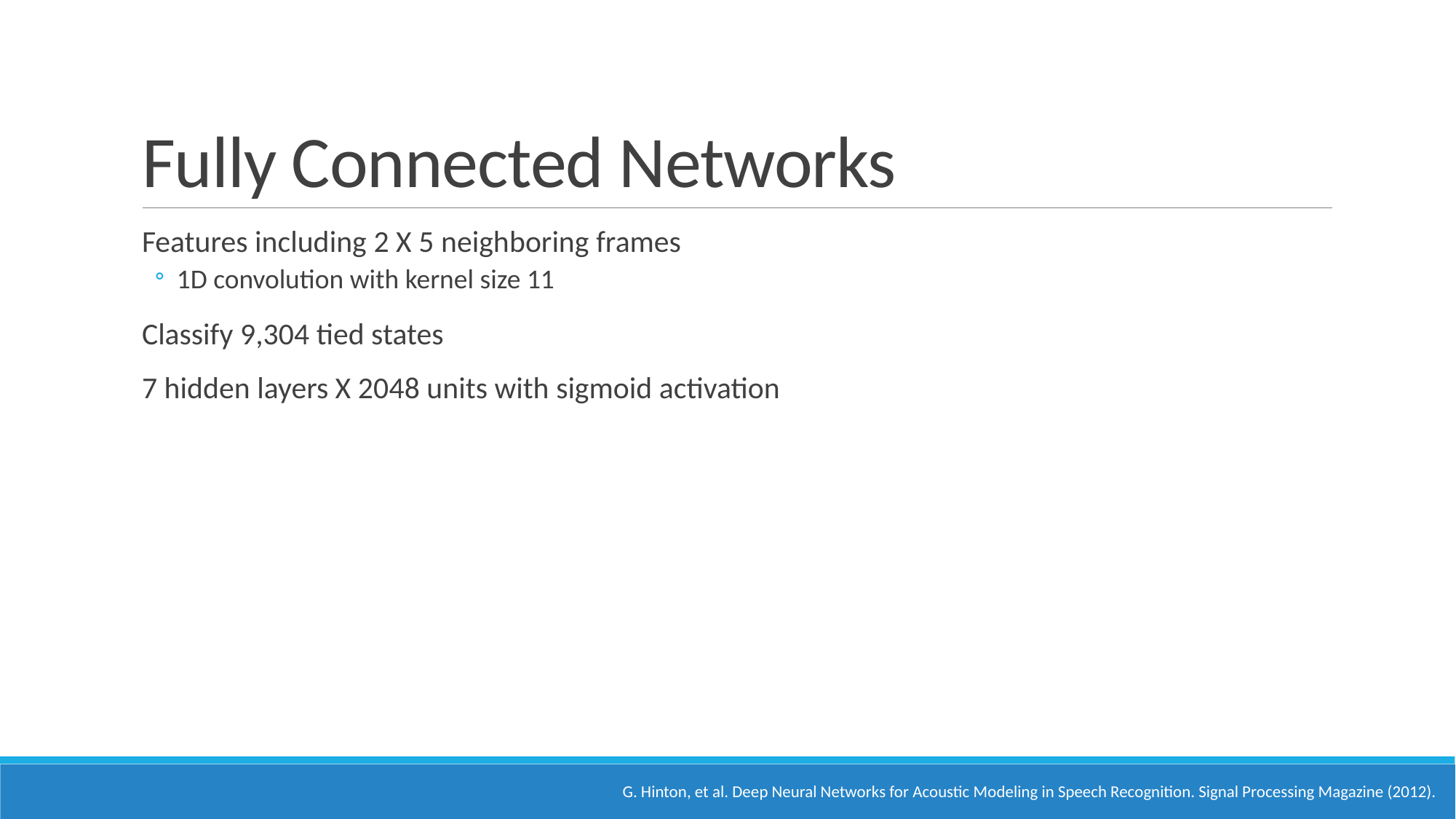

# Fully Connected Networks
Features including 2 X 5 neighboring frames
1D convolution with kernel size 11
Classify 9,304 tied states
7 hidden layers X 2048 units with sigmoid activation

G. Hinton, et al. Deep Neural Networks for Acoustic Modeling in Speech Recognition. Signal Processing Magazine (2012).